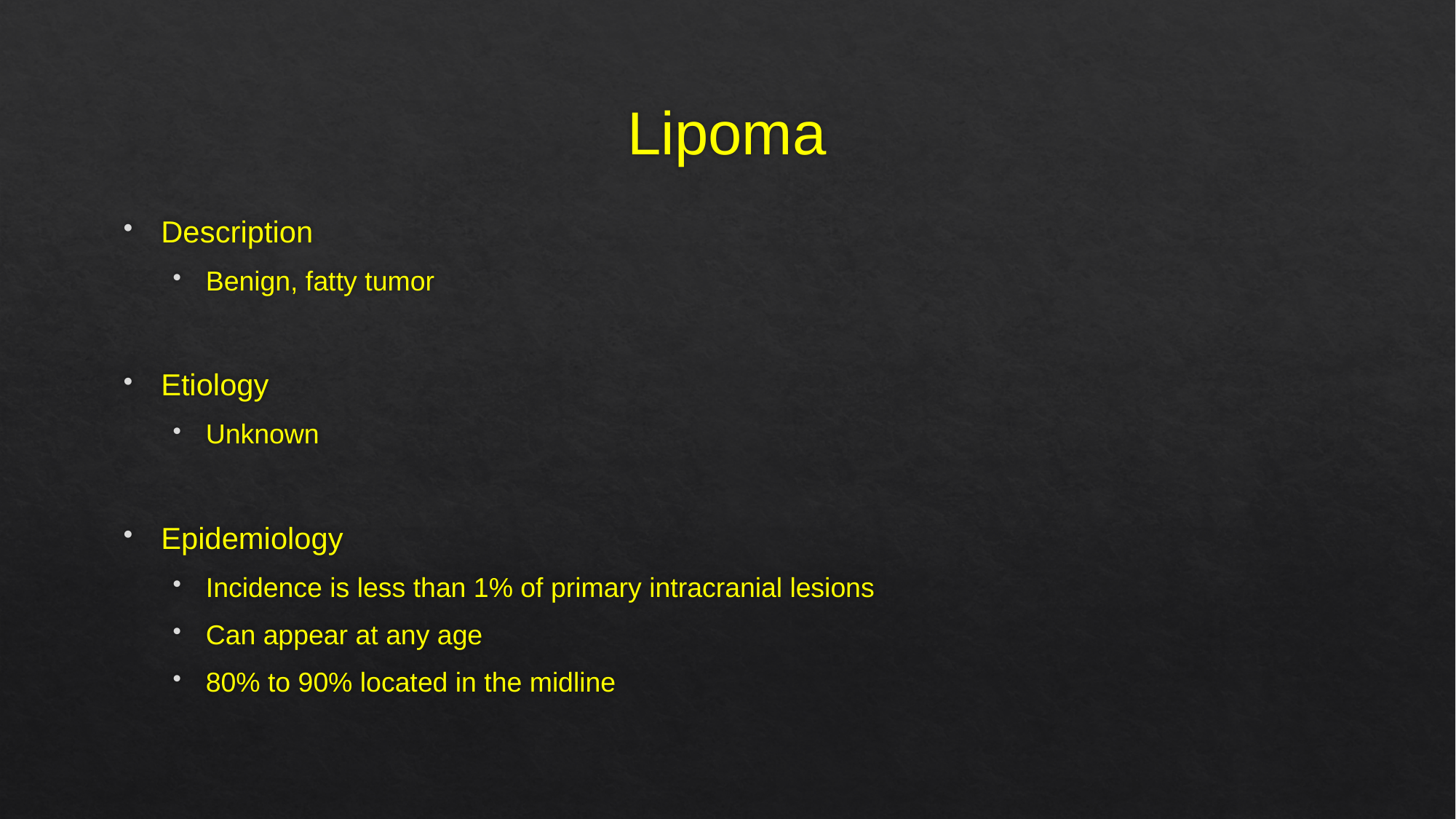

# Lipoma
Description
Benign, fatty tumor

Etiology
Unknown

Epidemiology
Incidence is less than 1% of primary intracranial lesions
Can appear at any age
80% to 90% located in the midline